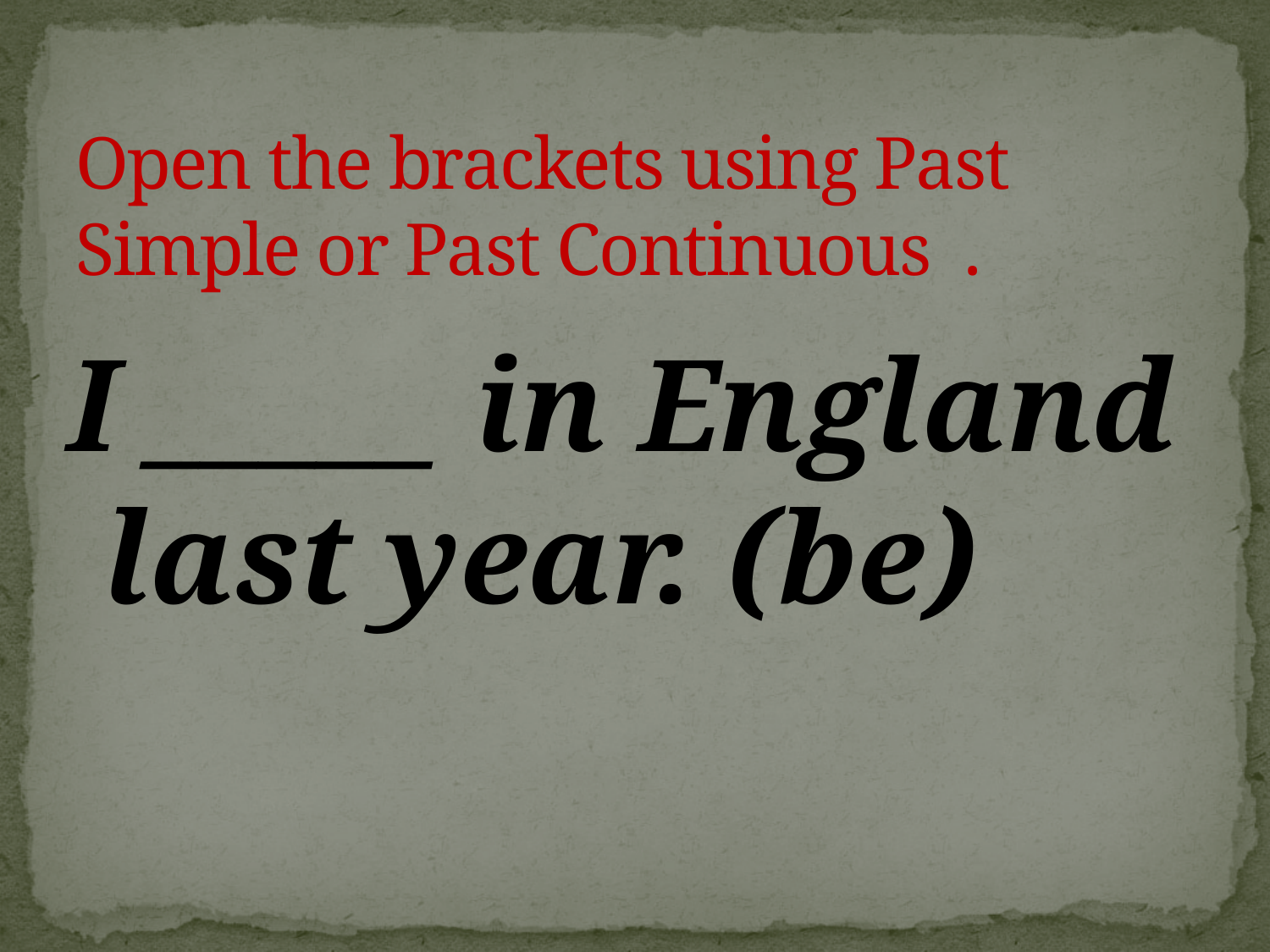

# Open the brackets using Past Simple or Past Continuous  .

I _____ in England last year. (be)